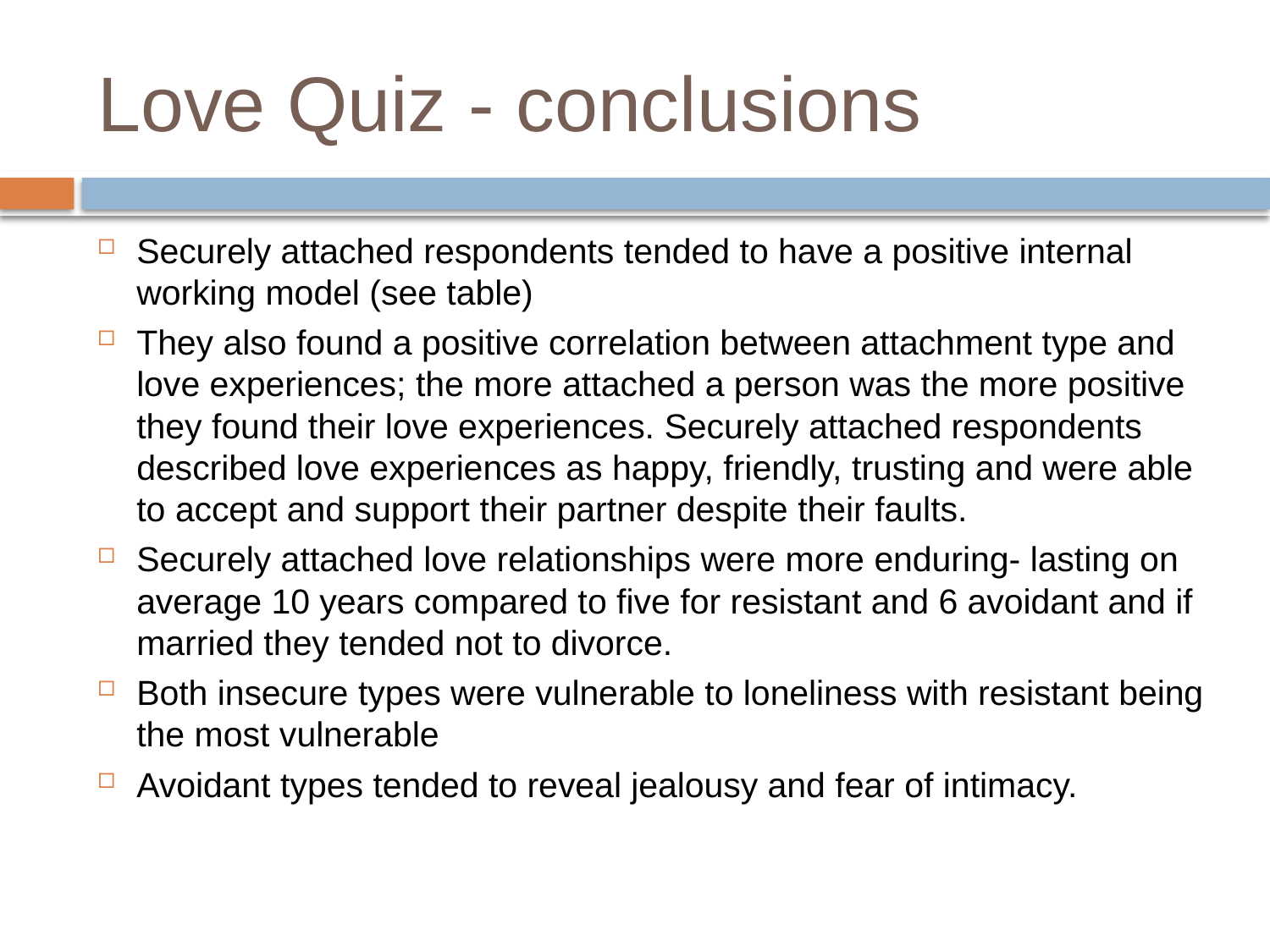

# Love Quiz - conclusions
Securely attached respondents tended to have a positive internal working model (see table)
They also found a positive correlation between attachment type and love experiences; the more attached a person was the more positive they found their love experiences. Securely attached respondents described love experiences as happy, friendly, trusting and were able to accept and support their partner despite their faults.
Securely attached love relationships were more enduring- lasting on average 10 years compared to five for resistant and 6 avoidant and if married they tended not to divorce.
Both insecure types were vulnerable to loneliness with resistant being the most vulnerable
Avoidant types tended to reveal jealousy and fear of intimacy.